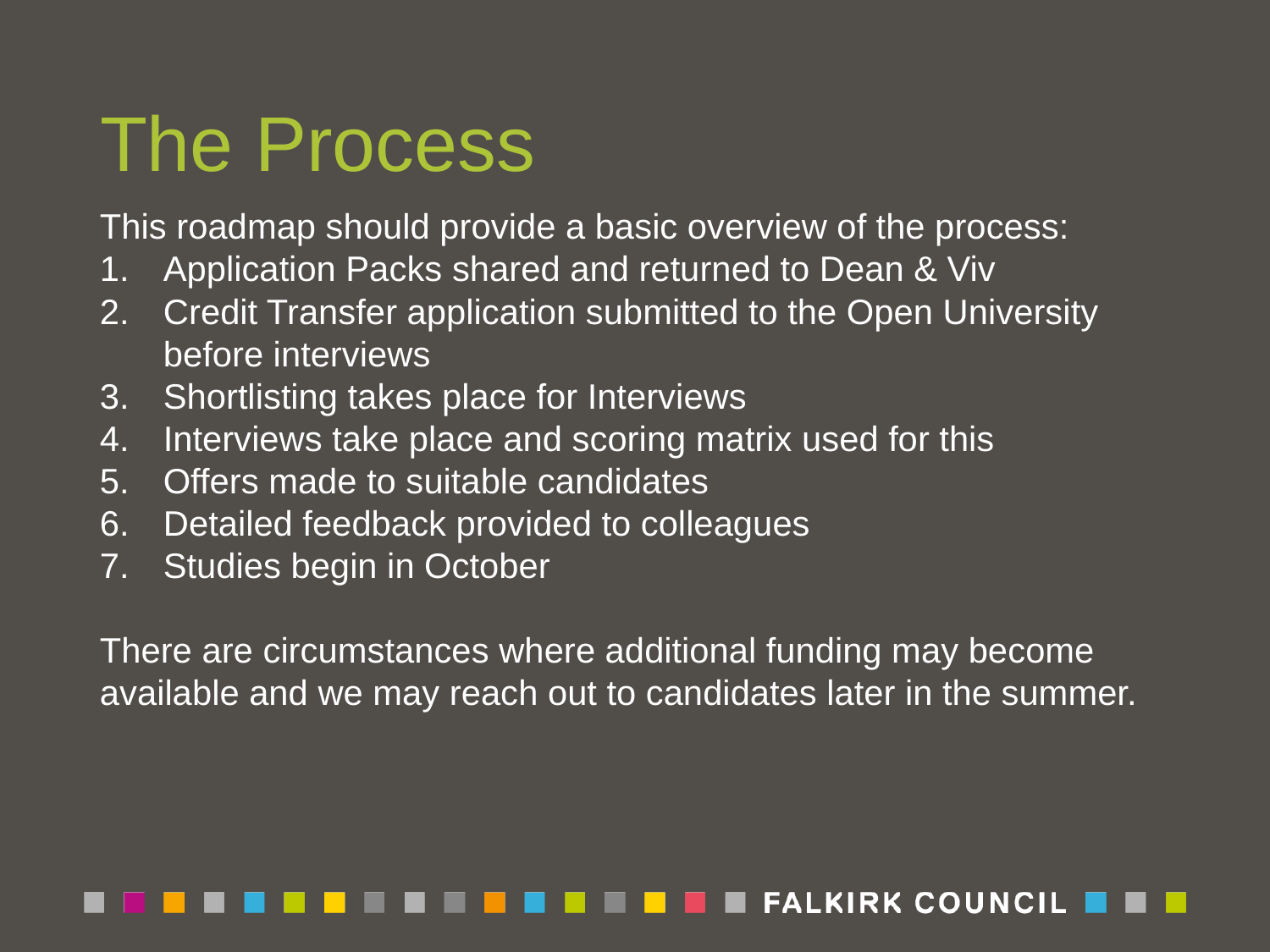

The Process
This roadmap should provide a basic overview of the process:
Application Packs shared and returned to Dean & Viv
Credit Transfer application submitted to the Open University before interviews
Shortlisting takes place for Interviews
Interviews take place and scoring matrix used for this
Offers made to suitable candidates
Detailed feedback provided to colleagues
Studies begin in October

There are circumstances where additional funding may become available and we may reach out to candidates later in the summer.